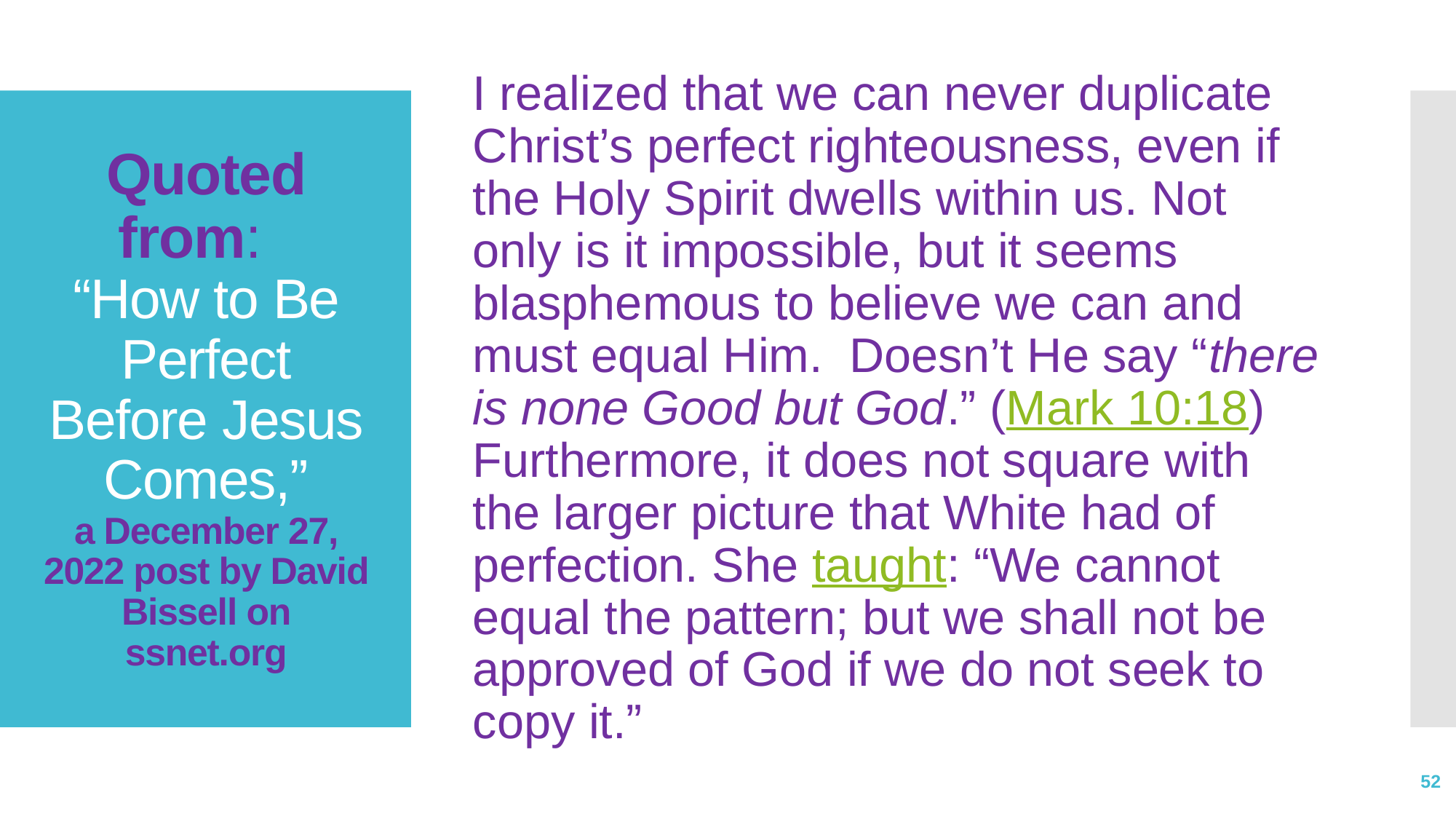

I realized that we can never duplicate Christ’s perfect righteousness, even if the Holy Spirit dwells within us. Not only is it impossible, but it seems blasphemous to believe we can and must equal Him.  Doesn’t He say “there is none Good but God.” (Mark 10:18) Furthermore, it does not square with the larger picture that White had of perfection. She taught: “We cannot equal the pattern; but we shall not be approved of God if we do not seek to copy it.”
# Quoted from: “How to Be Perfect Before Jesus Comes,” a December 27, 2022 post by David Bissell on ssnet.org
52